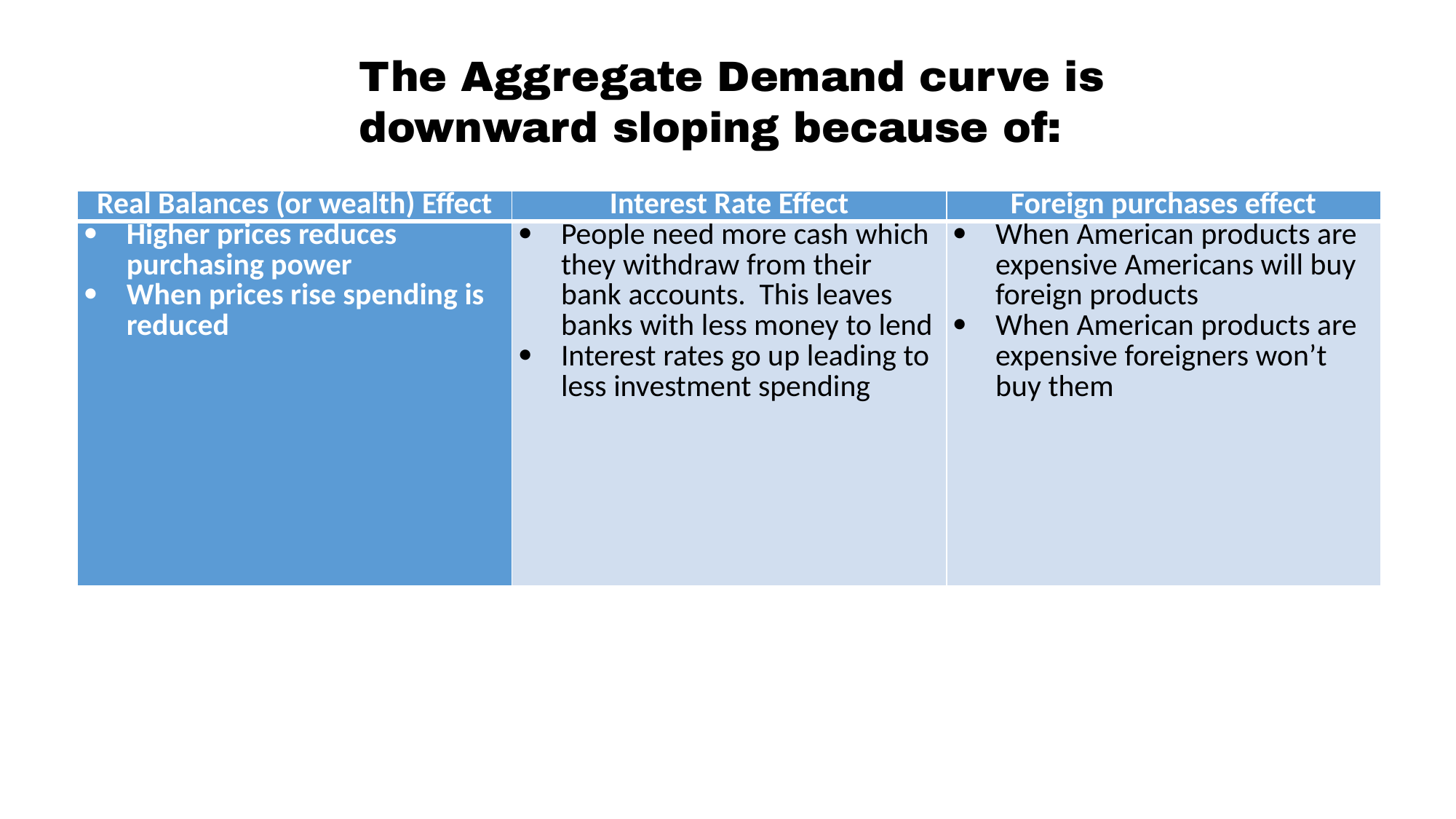

The Aggregate Demand curve is downward sloping because of:
| Real Balances (or wealth) Effect | Interest Rate Effect | Foreign purchases effect |
| --- | --- | --- |
| Higher prices reduces purchasing power When prices rise spending is reduced | People need more cash which they withdraw from their bank accounts. This leaves banks with less money to lend Interest rates go up leading to less investment spending | When American products are expensive Americans will buy foreign products When American products are expensive foreigners won’t buy them |